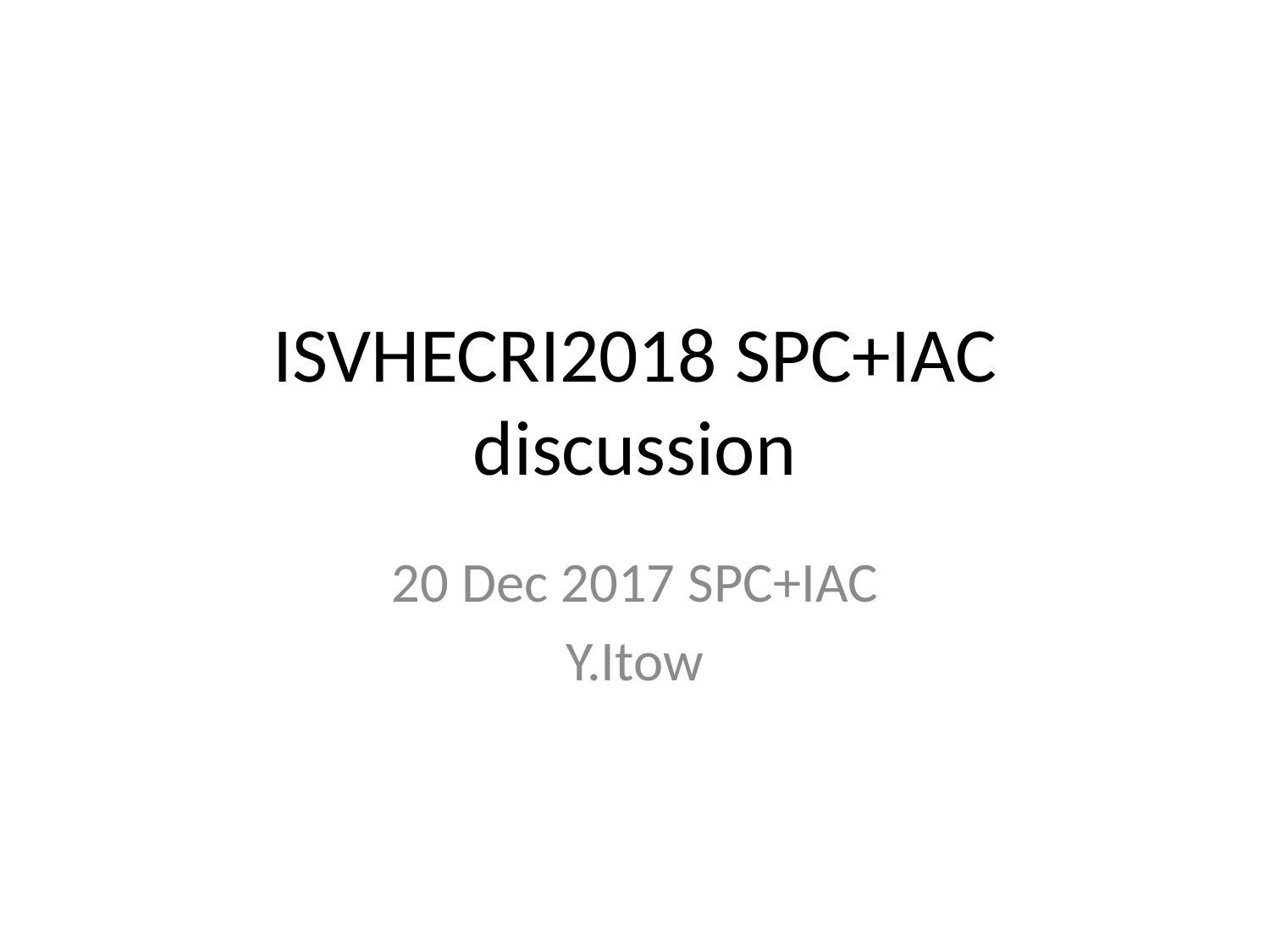

# ISVHECRI2018 SPC+IAC discussion
20 Dec 2017 SPC+IAC
Y.Itow